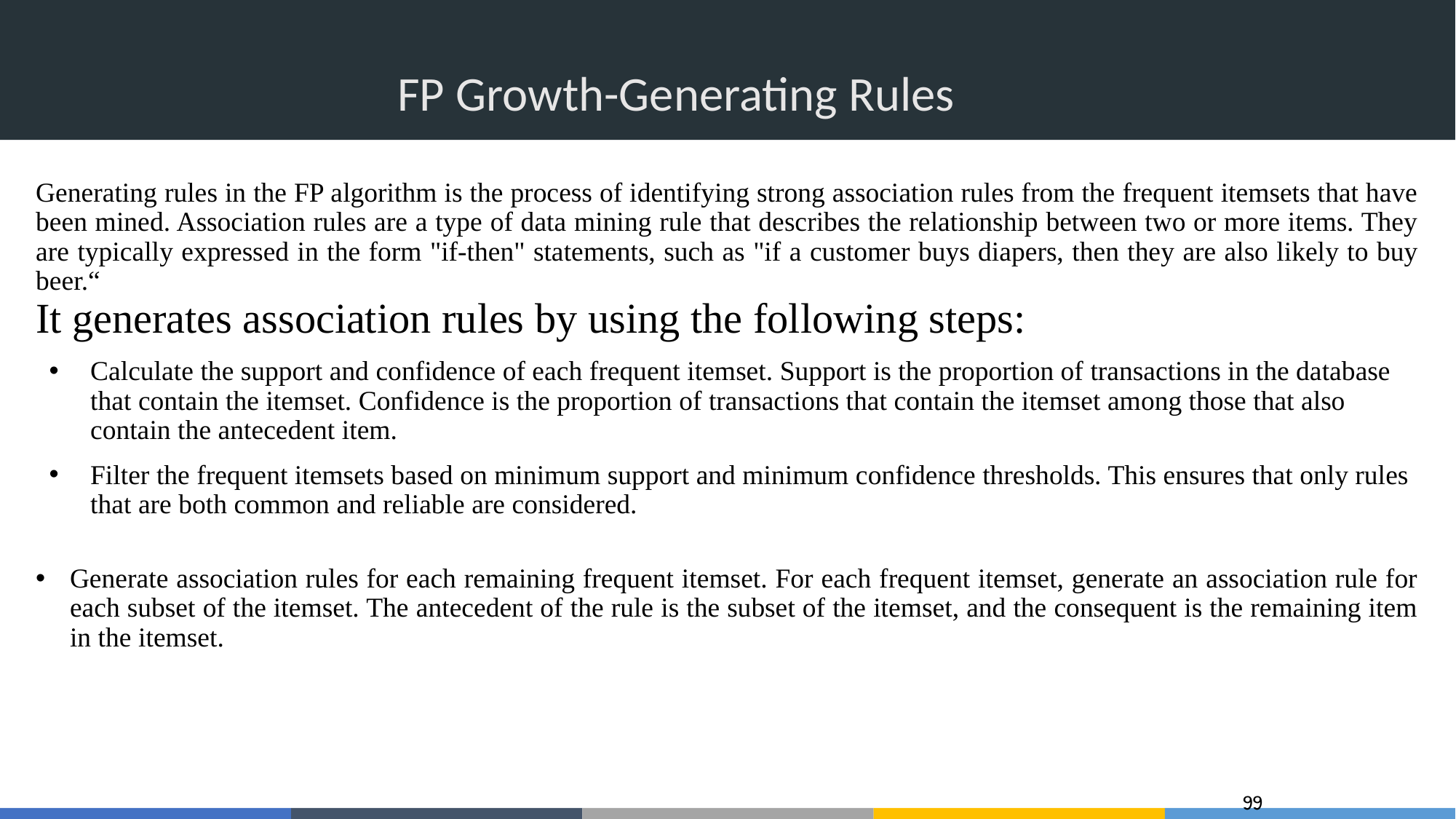

# FP Growth-Generating Rules
Generating rules in the FP algorithm is the process of identifying strong association rules from the frequent itemsets that have been mined. Association rules are a type of data mining rule that describes the relationship between two or more items. They are typically expressed in the form "if-then" statements, such as "if a customer buys diapers, then they are also likely to buy beer.“
It generates association rules by using the following steps:
Calculate the support and confidence of each frequent itemset. Support is the proportion of transactions in the database that contain the itemset. Confidence is the proportion of transactions that contain the itemset among those that also contain the antecedent item.
Filter the frequent itemsets based on minimum support and minimum confidence thresholds. This ensures that only rules that are both common and reliable are considered.

Generate association rules for each remaining frequent itemset. For each frequent itemset, generate an association rule for each subset of the itemset. The antecedent of the rule is the subset of the itemset, and the consequent is the remaining item in the itemset.

99